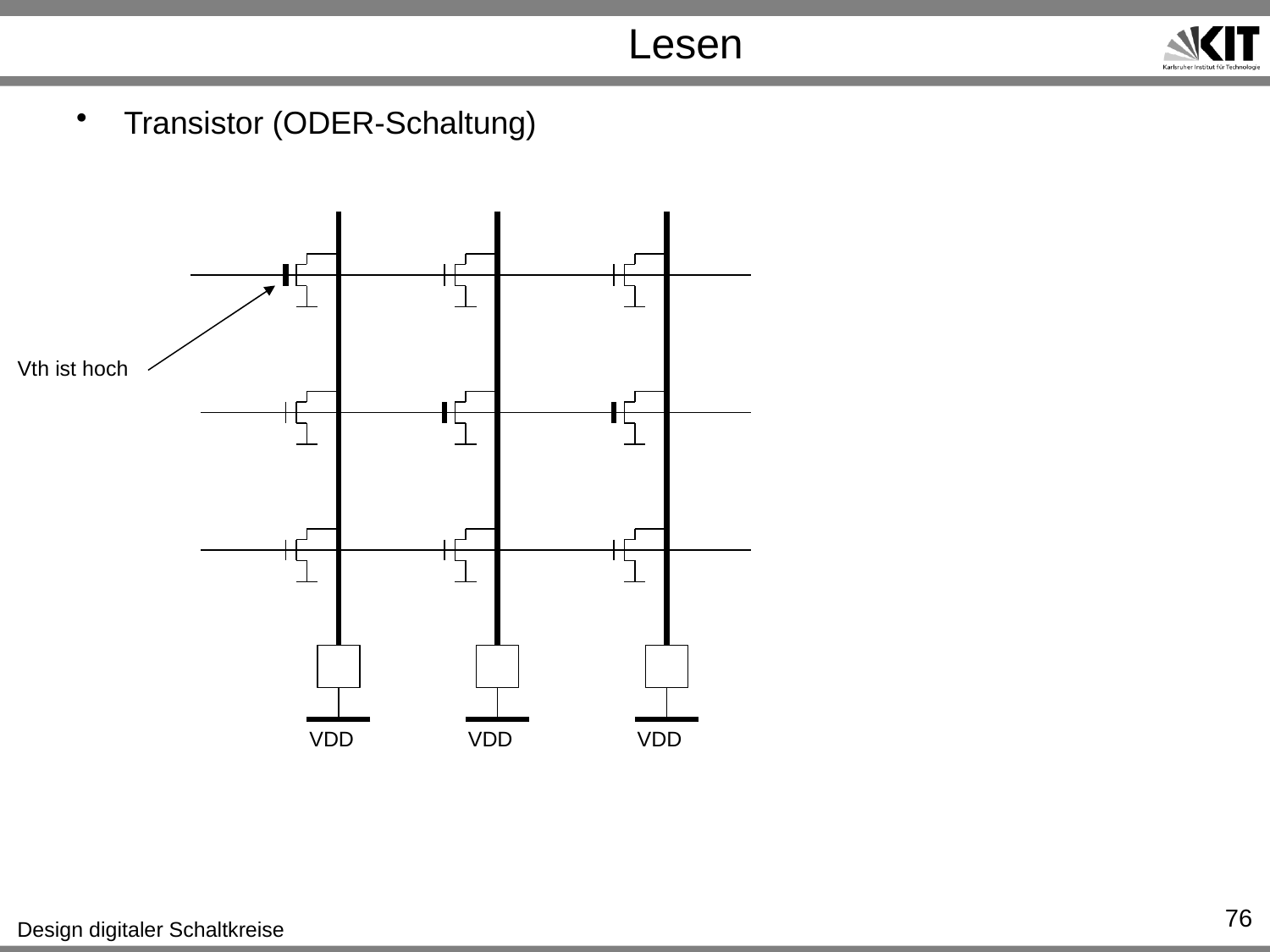

# Lesen
Transistor (ODER-Schaltung)
Vth ist hoch

VDD
VDD
VDD
76